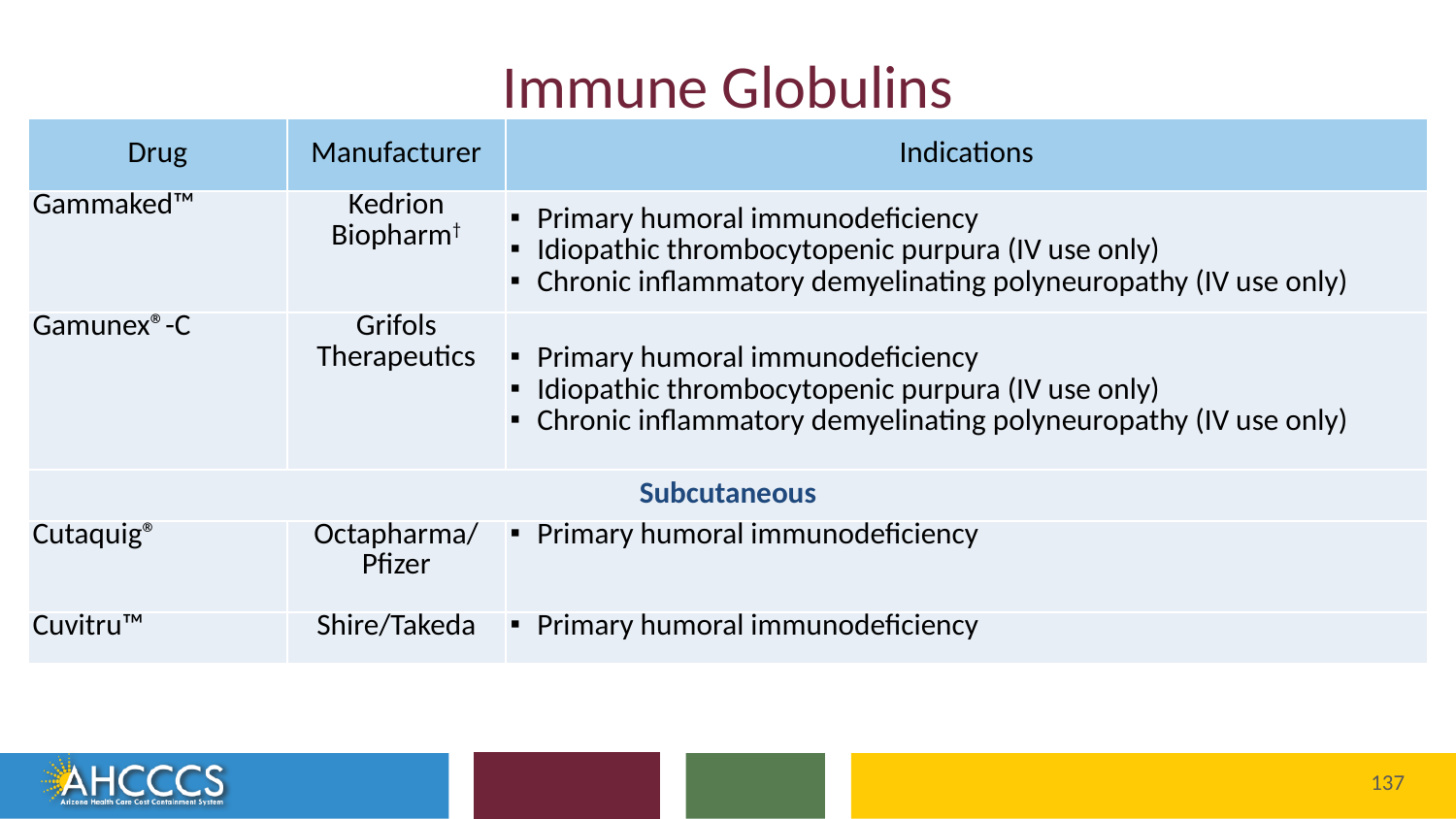

# Immune Globulins
| Drug | Manufacturer | Indications |
| --- | --- | --- |
| Gammaked™ | Kedrion Biopharm† | Primary humoral immunodeficiency Idiopathic thrombocytopenic purpura (IV use only) Chronic inflammatory demyelinating polyneuropathy (IV use only) |
| Gamunex®-C | Grifols Therapeutics | Primary humoral immunodeficiency Idiopathic thrombocytopenic purpura (IV use only) Chronic inflammatory demyelinating polyneuropathy (IV use only) |
| Subcutaneous |  |  |
| Cutaquig® | Octapharma/ Pfizer | Primary humoral immunodeficiency |
| Cuvitru™ | Shire/Takeda | Primary humoral immunodeficiency |
137